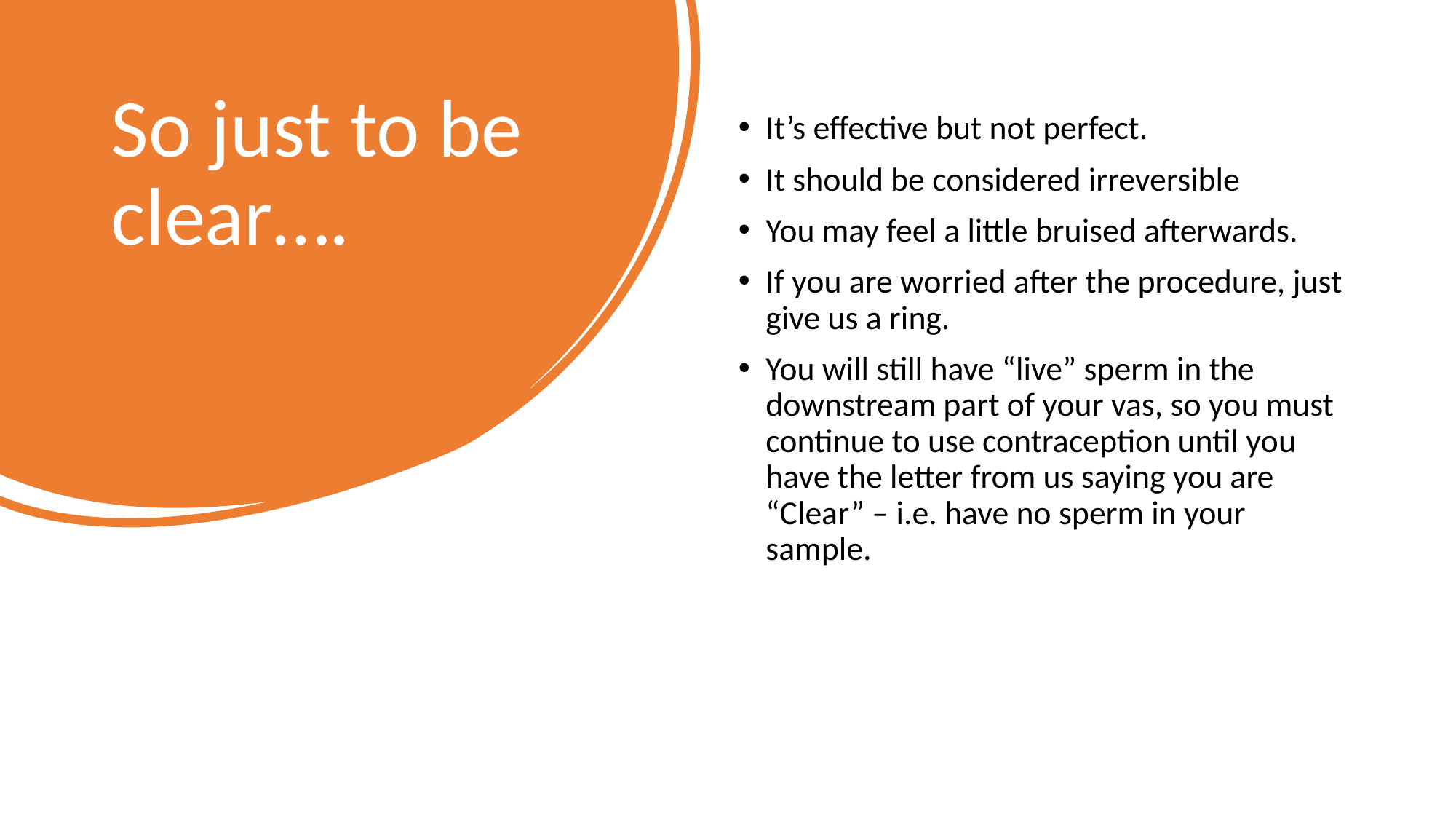

# So just to be clear….
It’s effective but not perfect.
It should be considered irreversible
You may feel a little bruised afterwards.
If you are worried after the procedure, just give us a ring.
You will still have “live” sperm in the downstream part of your vas, so you must continue to use contraception until you have the letter from us saying you are “Clear” – i.e. have no sperm in your sample.